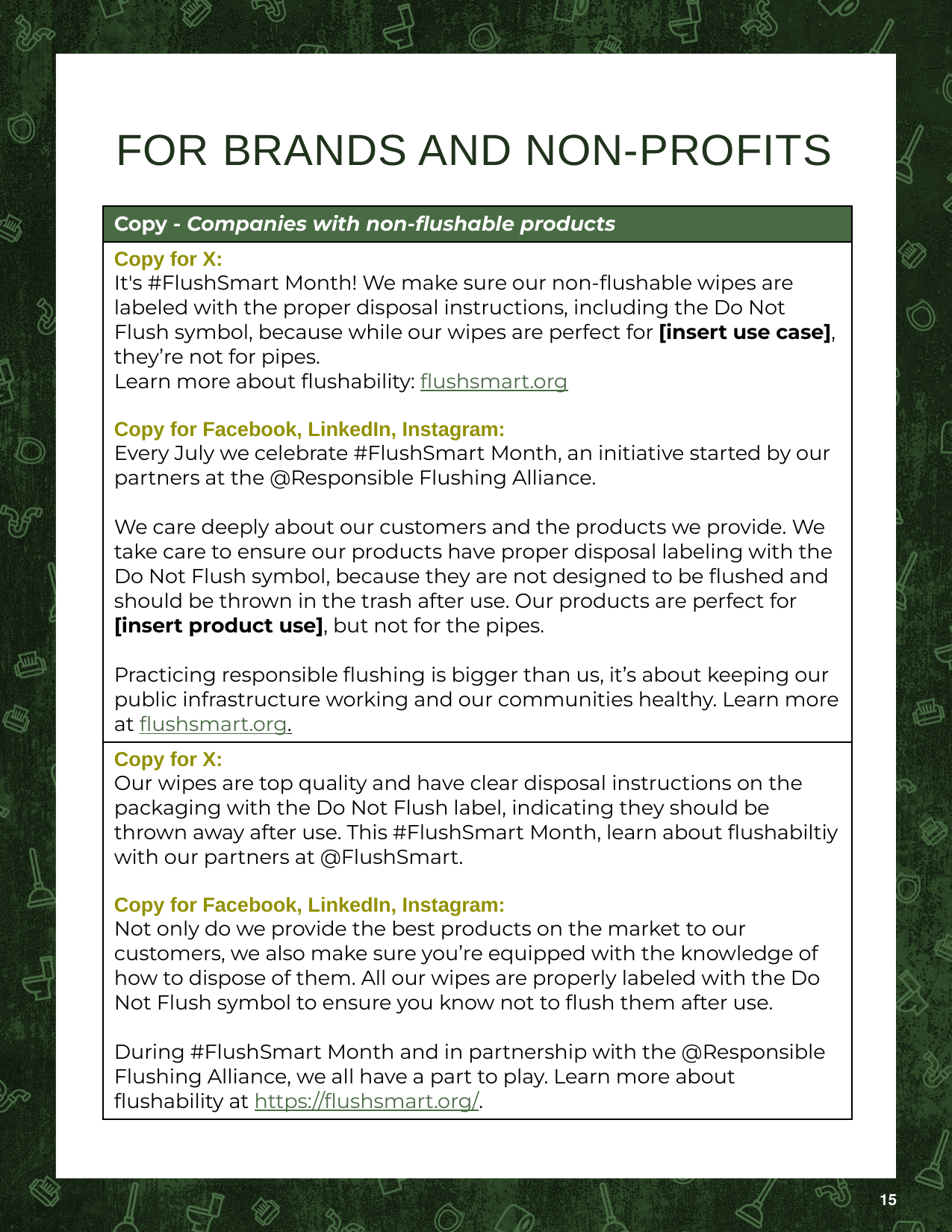

# For Brands and Non-Profits
| Copy - Companies with non-flushable products |
| --- |
| Copy for X: It's #FlushSmart Month! We make sure our non-flushable wipes are labeled with the proper disposal instructions, including the Do Not Flush symbol, because while our wipes are perfect for [insert use case], they’re not for pipes. Learn more about flushability: flushsmart.org Copy for Facebook, LinkedIn, Instagram: Every July we celebrate #FlushSmart Month, an initiative started by our partners at the @Responsible Flushing Alliance. We care deeply about our customers and the products we provide. We take care to ensure our products have proper disposal labeling with the Do Not Flush symbol, because they are not designed to be flushed and should be thrown in the trash after use. Our products are perfect for [insert product use], but not for the pipes. Practicing responsible flushing is bigger than us, it’s about keeping our public infrastructure working and our communities healthy. Learn more at flushsmart.org. |
| Copy for X: Our wipes are top quality and have clear disposal instructions on the packaging with the Do Not Flush label, indicating they should be thrown away after use. This #FlushSmart Month, learn about flushabiltiy with our partners at @FlushSmart. Copy for Facebook, LinkedIn, Instagram:  Not only do we provide the best products on the market to our customers, we also make sure you’re equipped with the knowledge of how to dispose of them. All our wipes are properly labeled with the Do Not Flush symbol to ensure you know not to flush them after use. During #FlushSmart Month and in partnership with the @Responsible Flushing Alliance, we all have a part to play. Learn more about flushability at https://flushsmart.org/. |